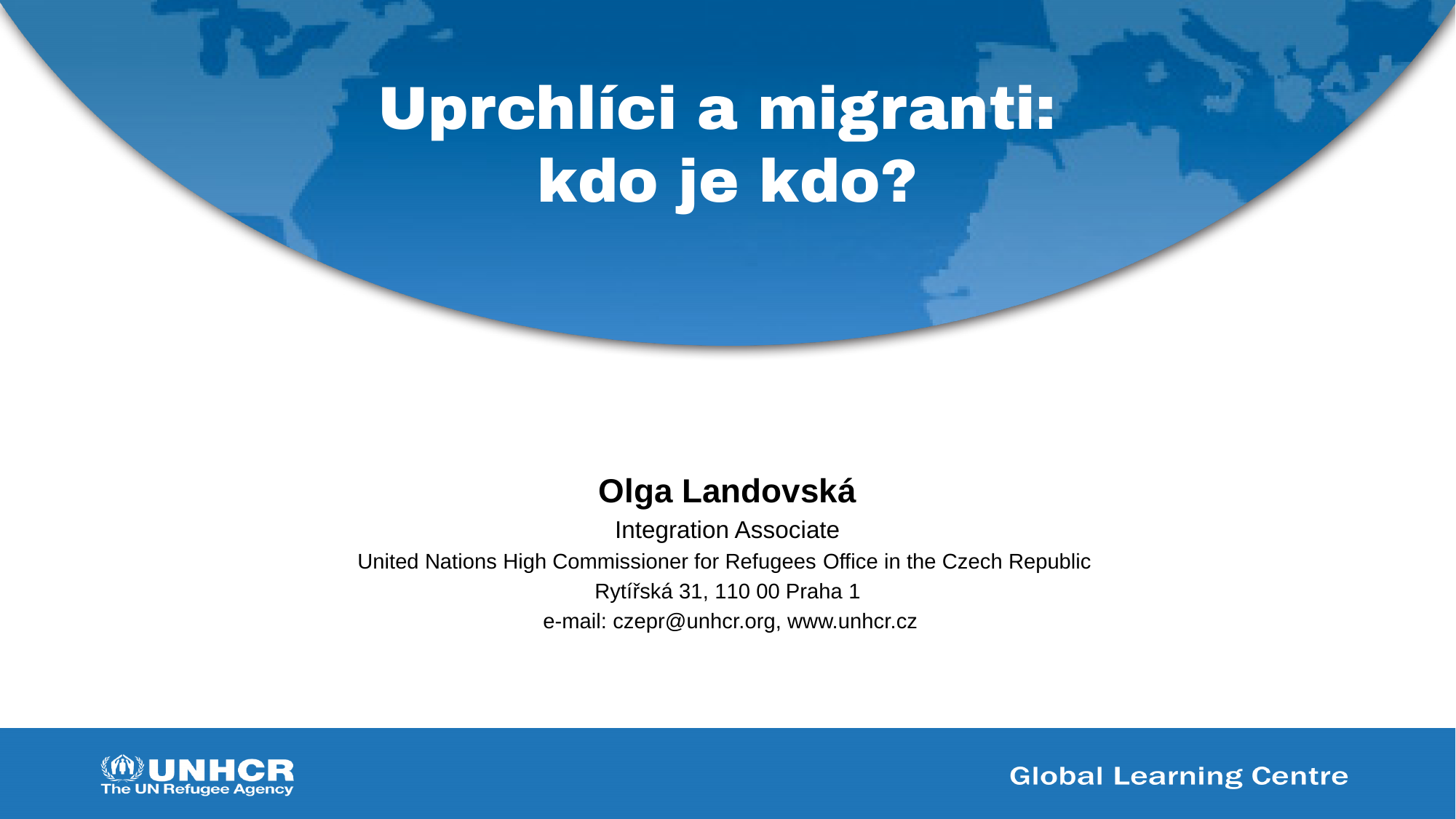

# Uprchlíci a migranti: kdo je kdo?
Olga Landovská
Integration Associate
United Nations High Commissioner for Refugees Office in the Czech Republic
Rytířská 31, 110 00 Praha 1
 e-mail: czepr@unhcr.org, www.unhcr.cz